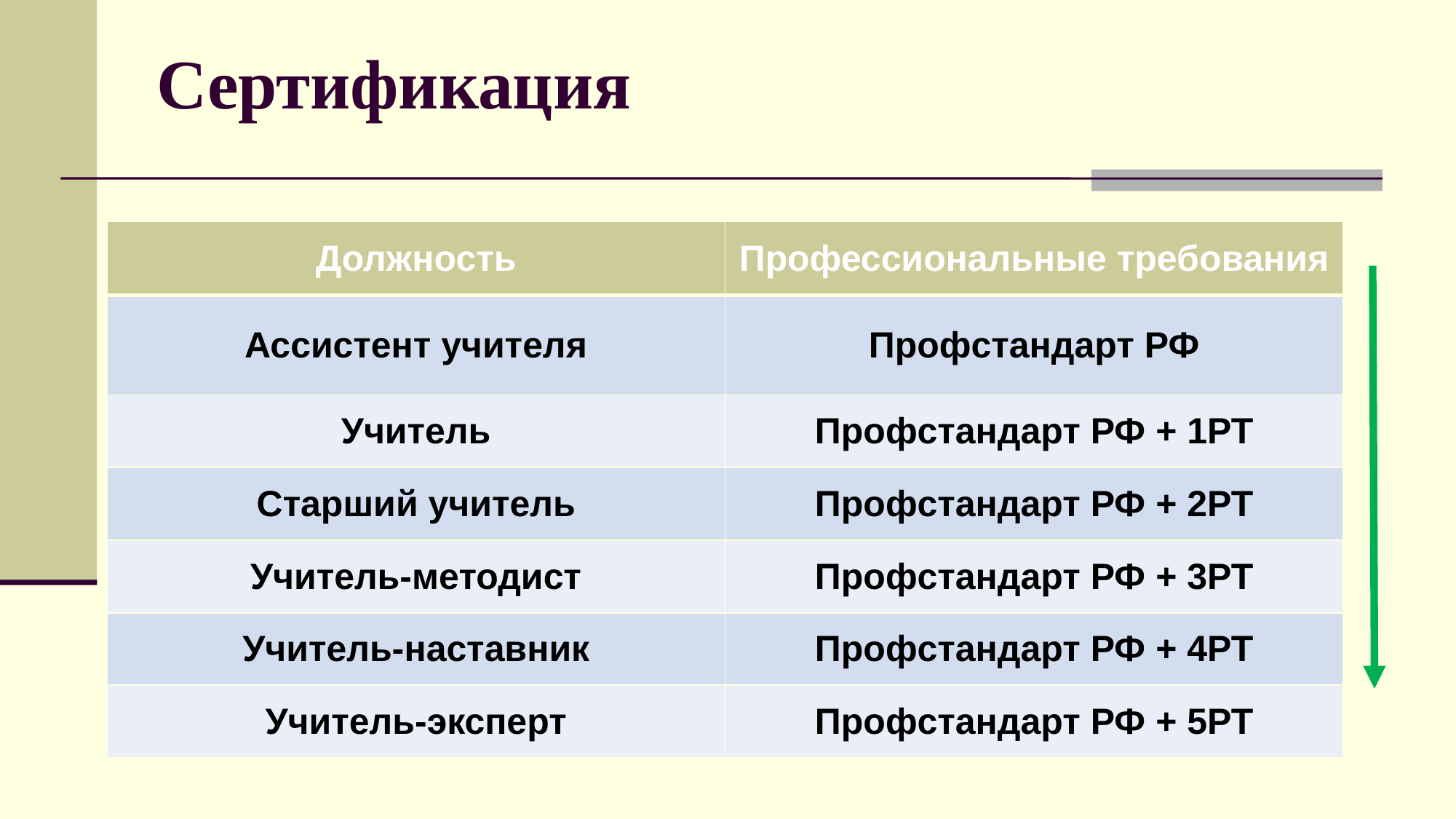

Сертификация
| Должность | Профессиональные требования |
| --- | --- |
| Ассистент учителя | Профстандарт РФ |
| Учитель | Профстандарт РФ + 1РТ |
| Старший учитель | Профстандарт РФ + 2РТ |
| Учитель-методист | Профстандарт РФ + 3РТ |
| Учитель-наставник | Профстандарт РФ + 4РТ |
| Учитель-эксперт | Профстандарт РФ + 5РТ |